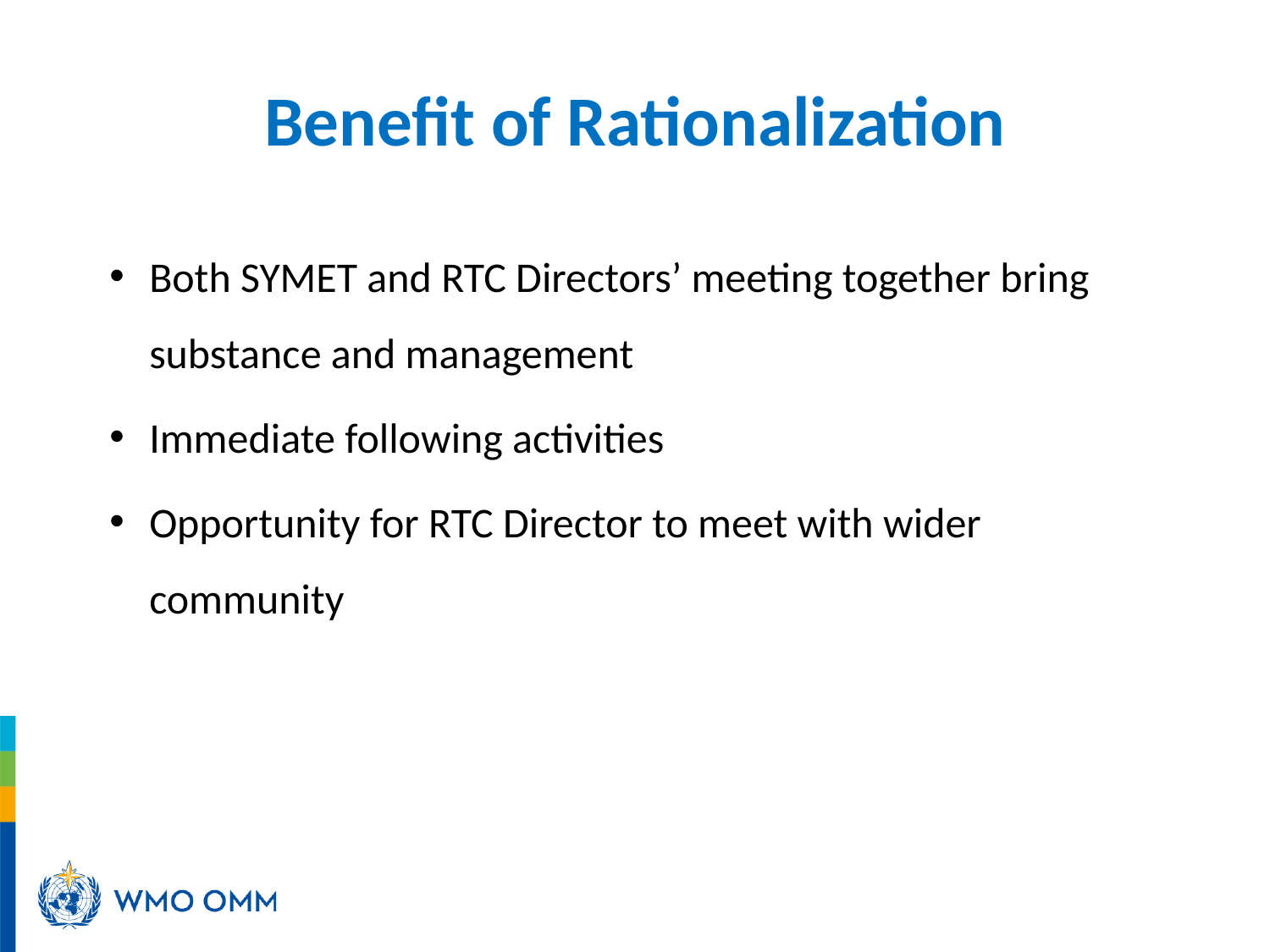

# Benefit of Rationalization
Both SYMET and RTC Directors’ meeting together bring substance and management
Immediate following activities
Opportunity for RTC Director to meet with wider community